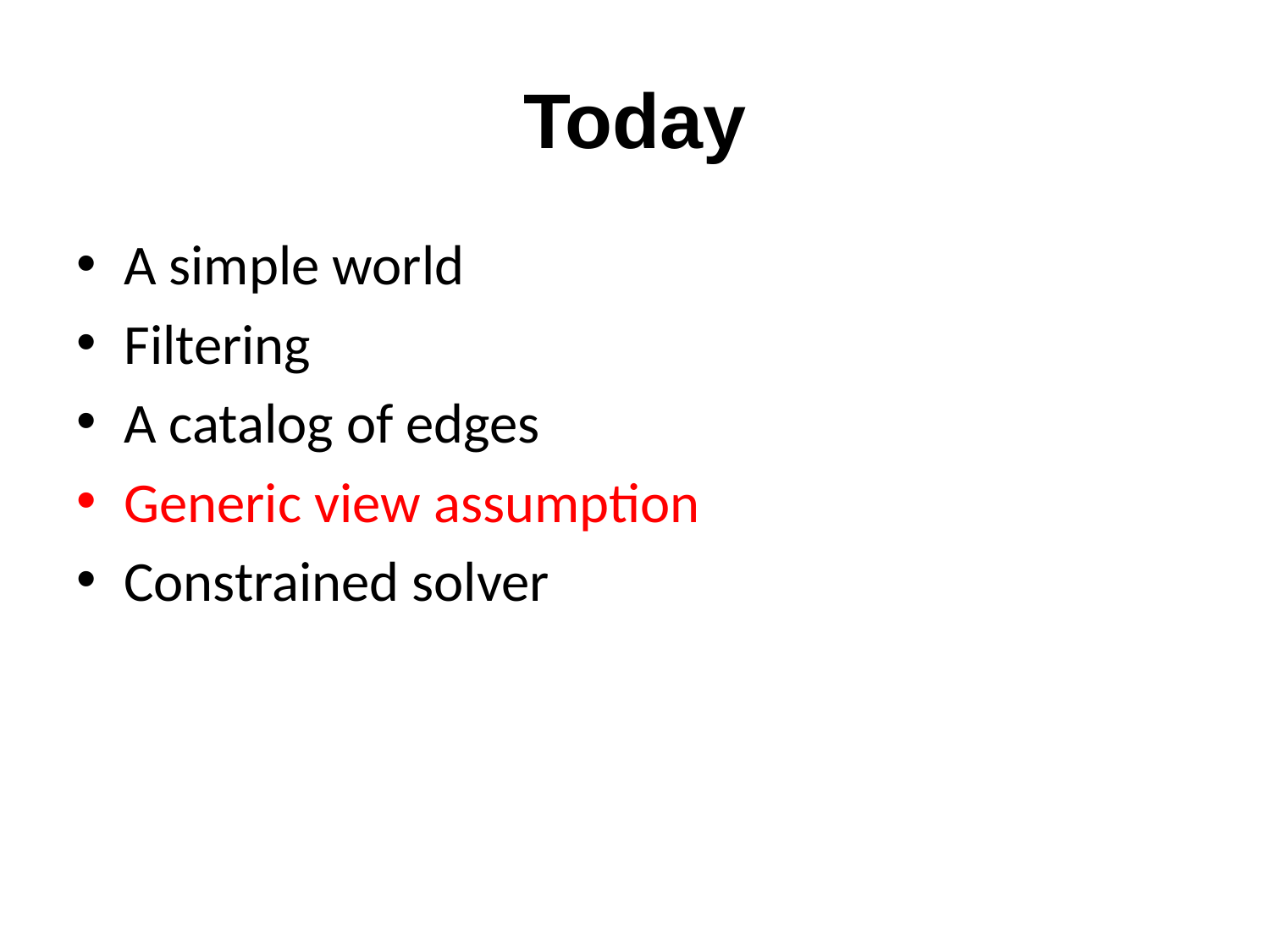

# Today
A simple world
Filtering
A catalog of edges
Generic view assumption
Constrained solver